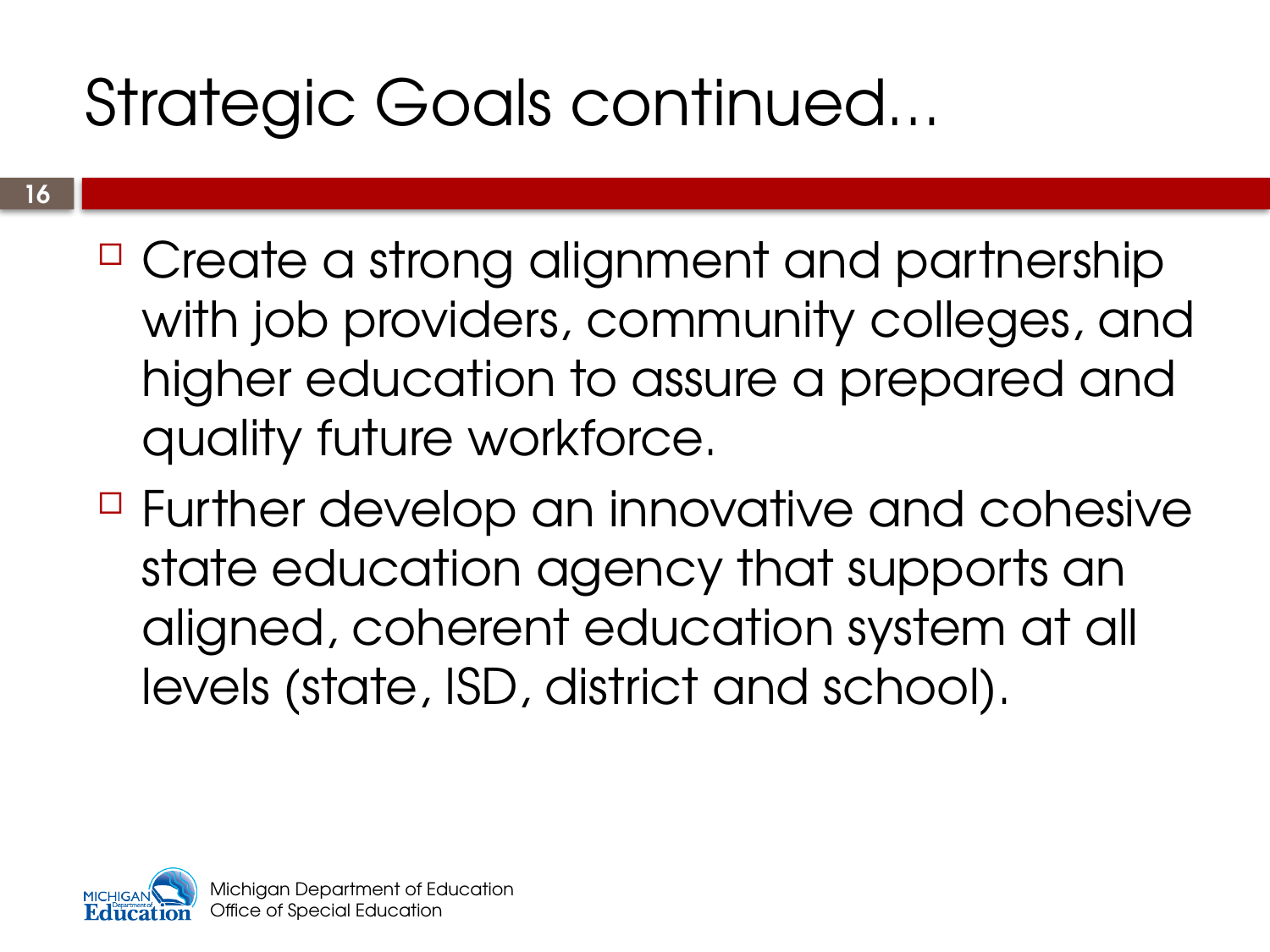

# Strategic Goals continued…
16
Create a strong alignment and partnership with job providers, community colleges, and higher education to assure a prepared and quality future workforce.
Further develop an innovative and cohesive state education agency that supports an aligned, coherent education system at all levels (state, ISD, district and school).
Michigan Department of Education
Office of Special Education